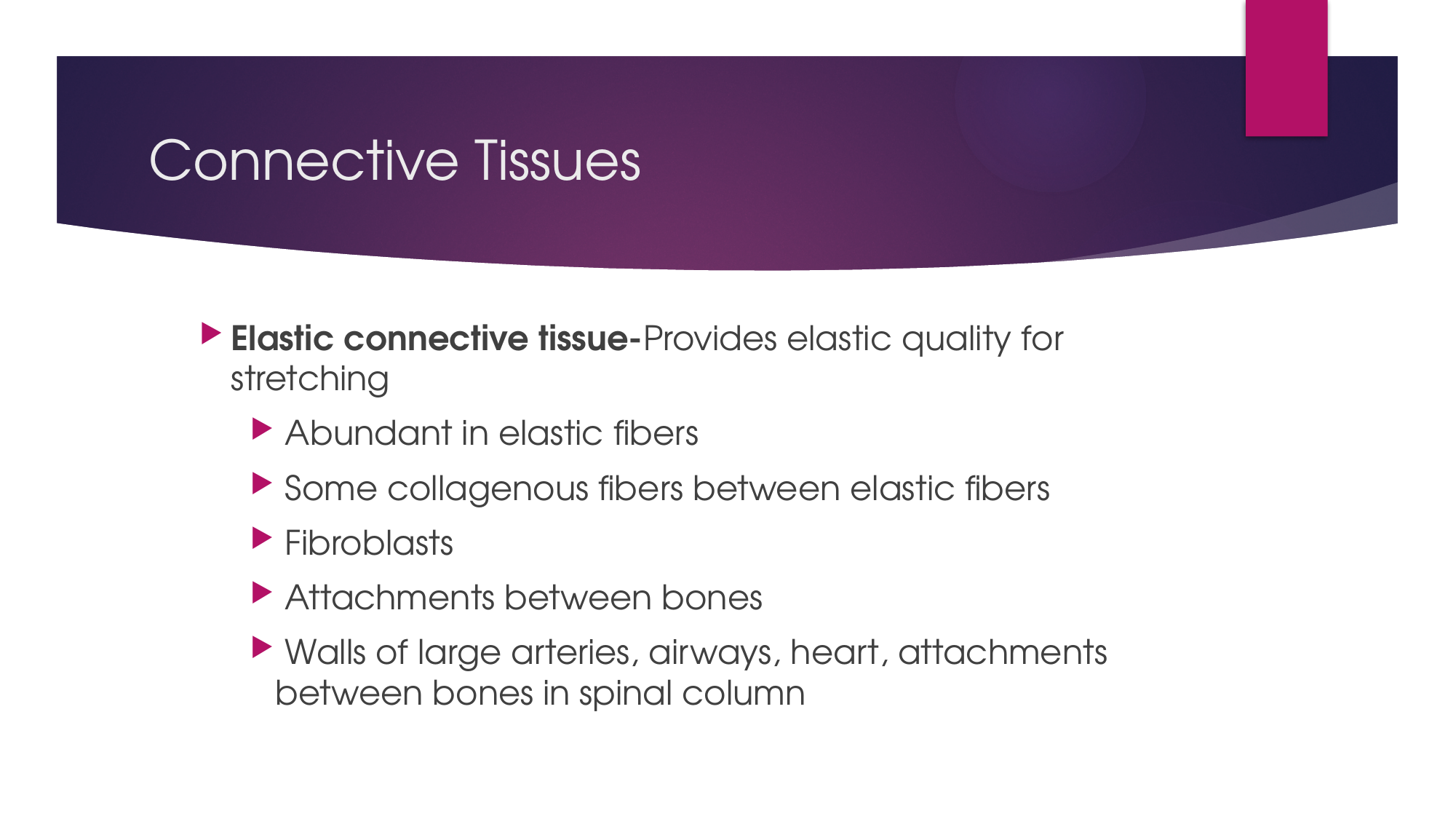

# Connective Tissues
Elastic connective tissue-Provides elastic quality for stretching
 Abundant in elastic fibers
 Some collagenous fibers between elastic fibers
 Fibroblasts
 Attachments between bones
 Walls of large arteries, airways, heart, attachments between bones in spinal column